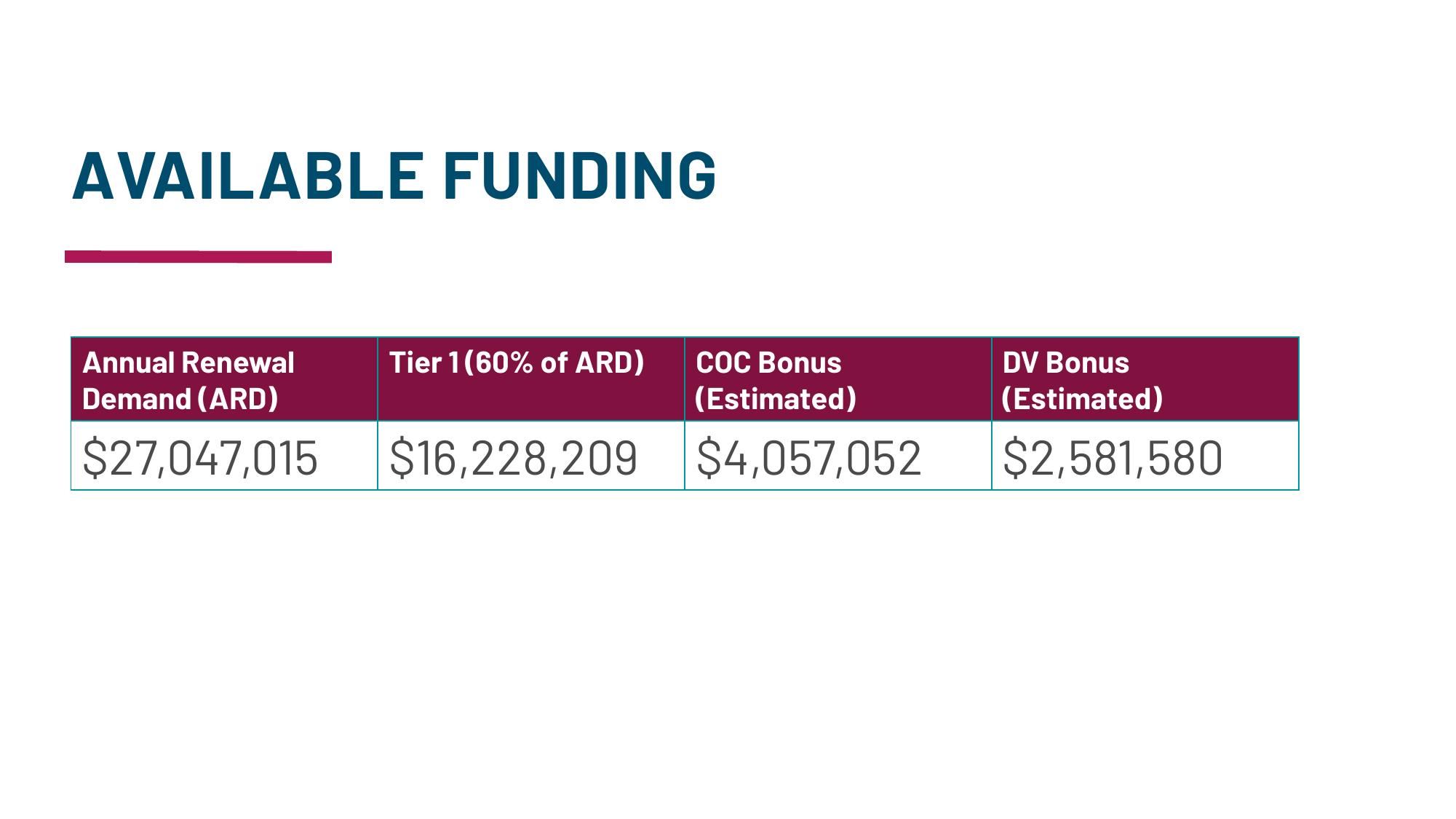

# AVAILABLE FUNDING
| Annual Renewal Demand (ARD) | Tier 1 (60% of ARD) | COC Bonus (Estimated) | DV Bonus (Estimated) |
| --- | --- | --- | --- |
| $27,047,015 | $16,228,209 | $4,057,052 | $2,581,580 |